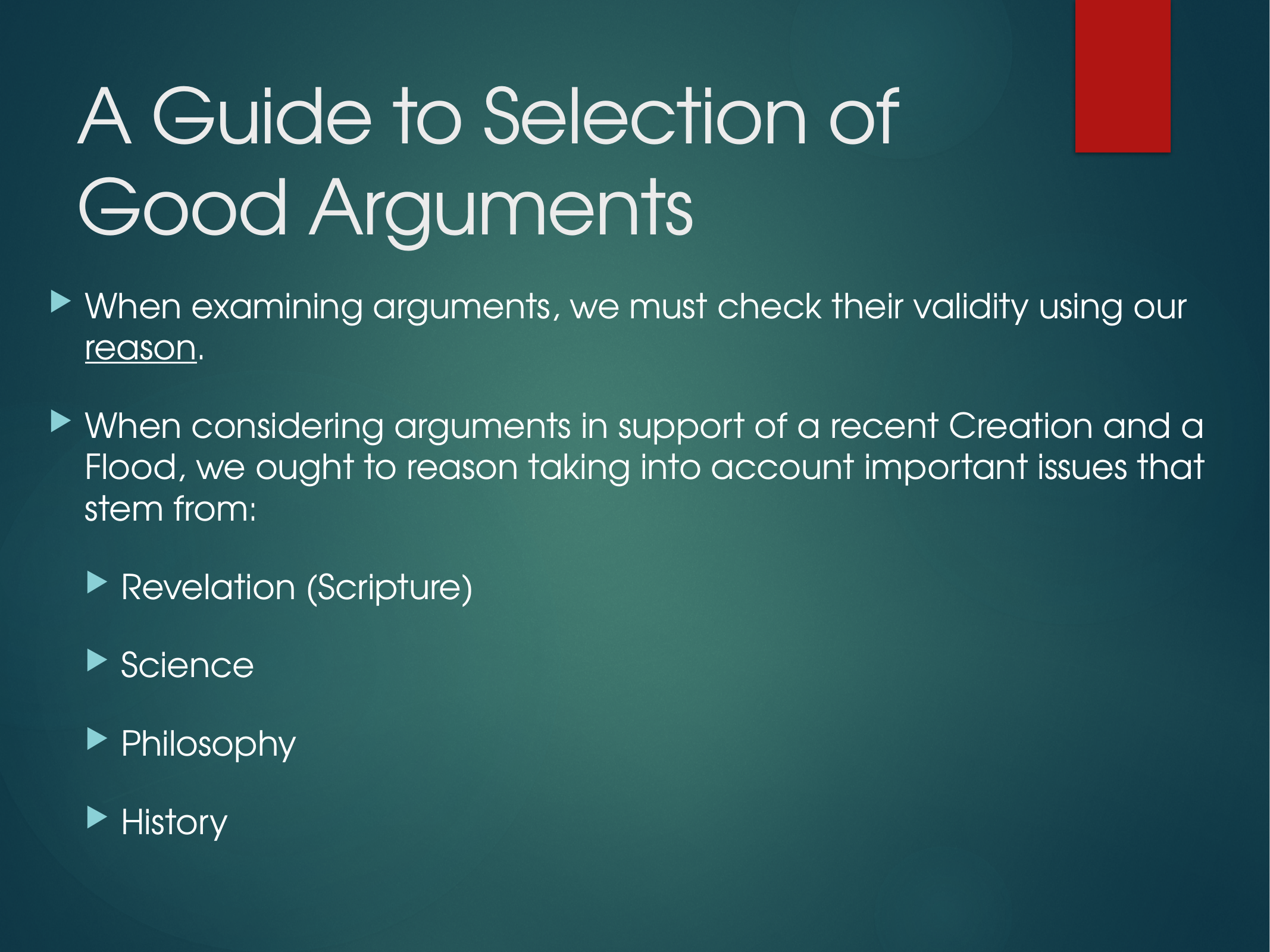

# A Guide to Selection of Good Arguments
When examining arguments, we must check their validity using our reason.
When considering arguments in support of a recent Creation and a Flood, we ought to reason taking into account important issues that stem from:
Revelation (Scripture)
Science
Philosophy
History